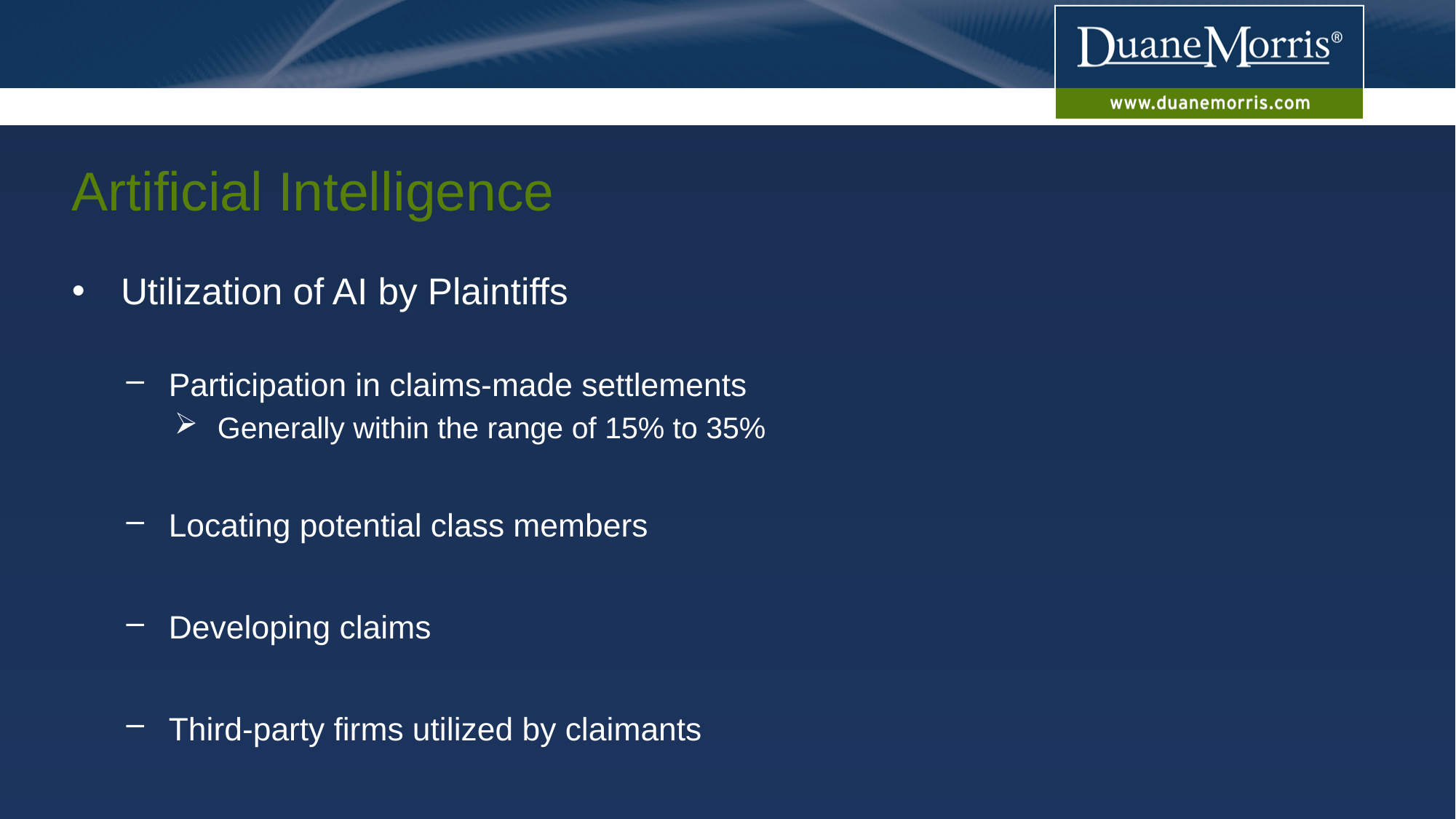

# Artificial Intelligence
Utilization of AI by Plaintiffs

Participation in claims-made settlements
Generally within the range of 15% to 35%

Locating potential class members

Developing claims

Third-party firms utilized by claimants